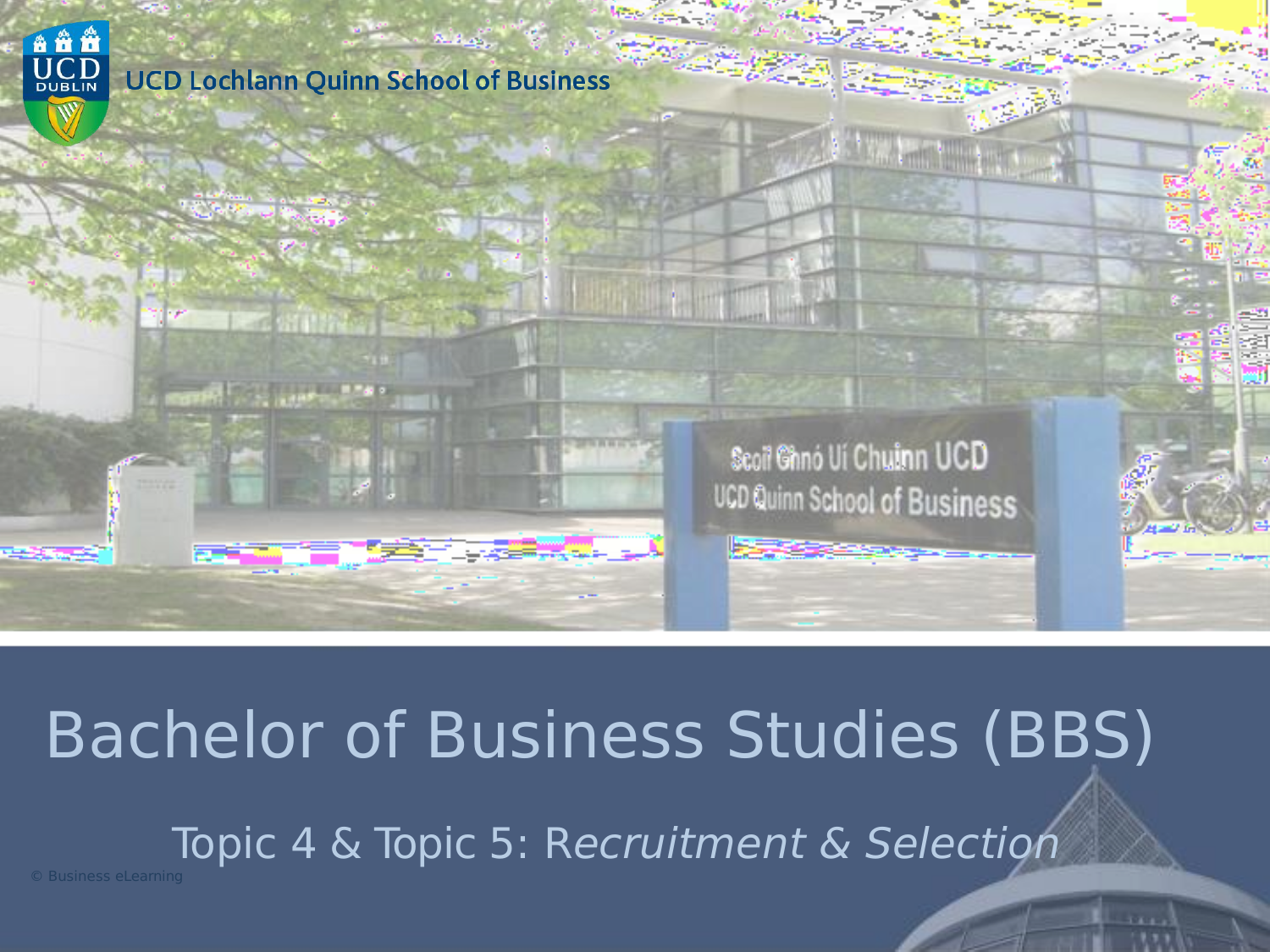

Bachelor of Business Studies (BBS)
Topic 4 & Topic 5: Recruitment & Selection
© Business eLearning